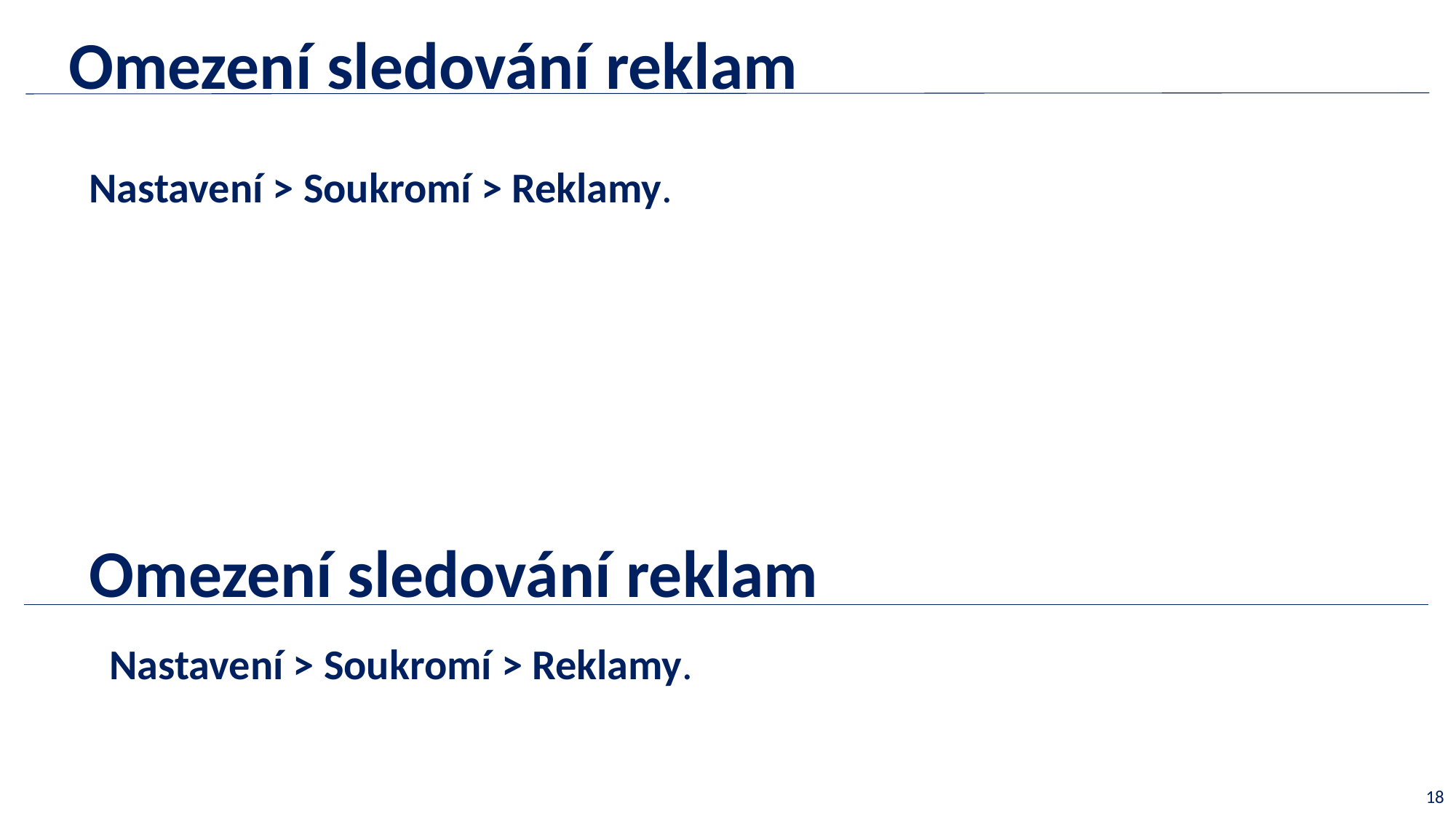

# Omezení sledování reklam
Nastavení > Soukromí > Reklamy.

Omezení sledování reklam
Nastavení > Soukromí > Reklamy.
18